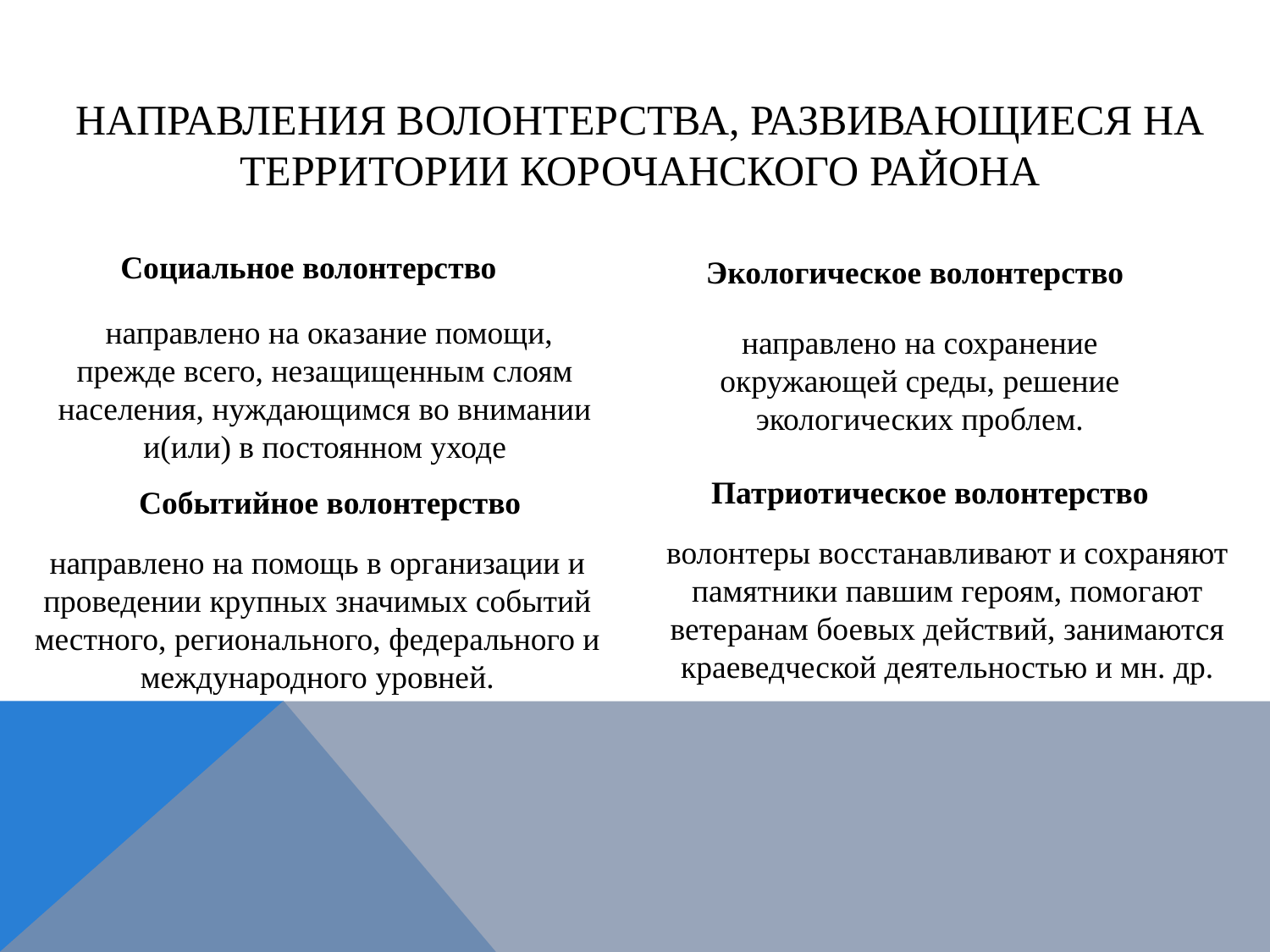

# НАПРАВЛЕНИЯ ВОЛОНТеРСТВА, развивающиеся НА ТЕРРИТОРИИ Корочанского района
Социальное волонтерство
Экологическое волонтерство
 направлено на оказание помощи, прежде всего, незащищенным слоям населения, нуждающимся во внимании и(или) в постоянном уходе
направлено на сохранение окружающей среды, решение экологических проблем.
Патриотическое волонтерство
Событийное волонтерство
волонтеры восстанавливают и сохраняют памятники павшим героям, помогают ветеранам боевых действий, занимаются краеведческой деятельностью и мн. др.
направлено на помощь в организации и проведении крупных значимых событий местного, регионального, федерального и международного уровней.